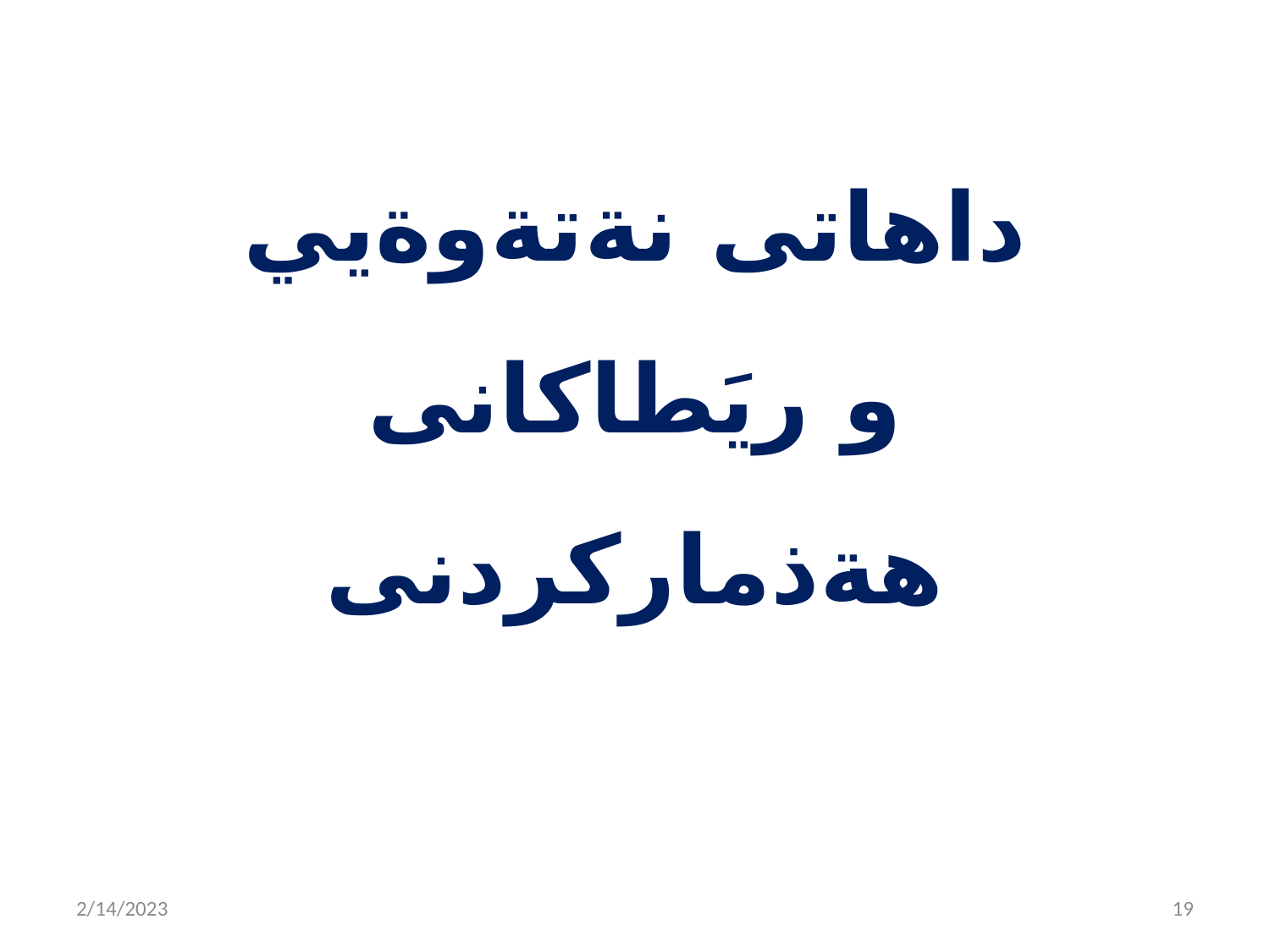

# داهاتى نةتةوةيي و ريَطاكانى هةذماركردنى
2/14/2023
19